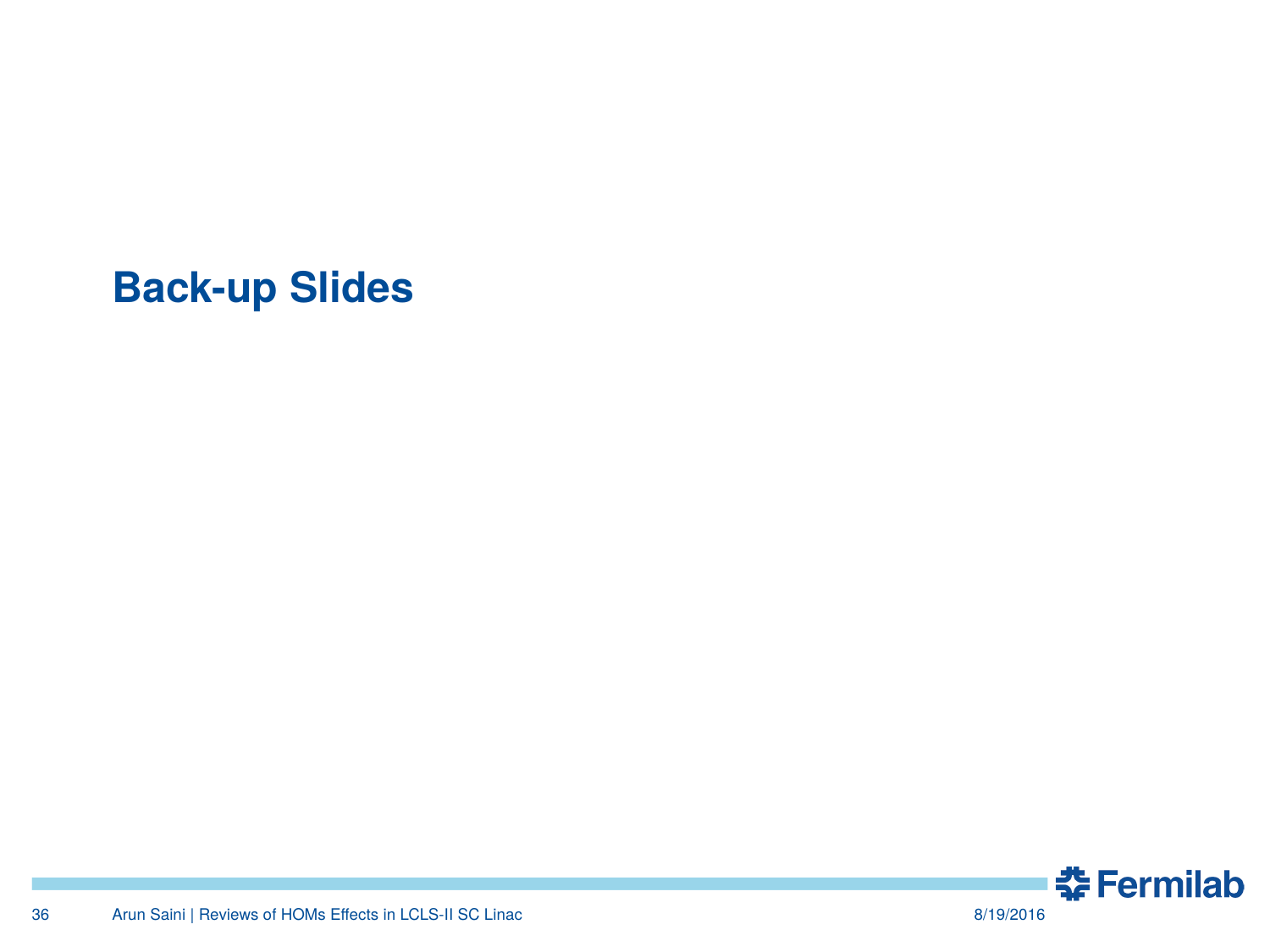

# Back-up Slides
36
Arun Saini | Reviews of HOMs Effects in LCLS-II SC Linac
8/19/2016